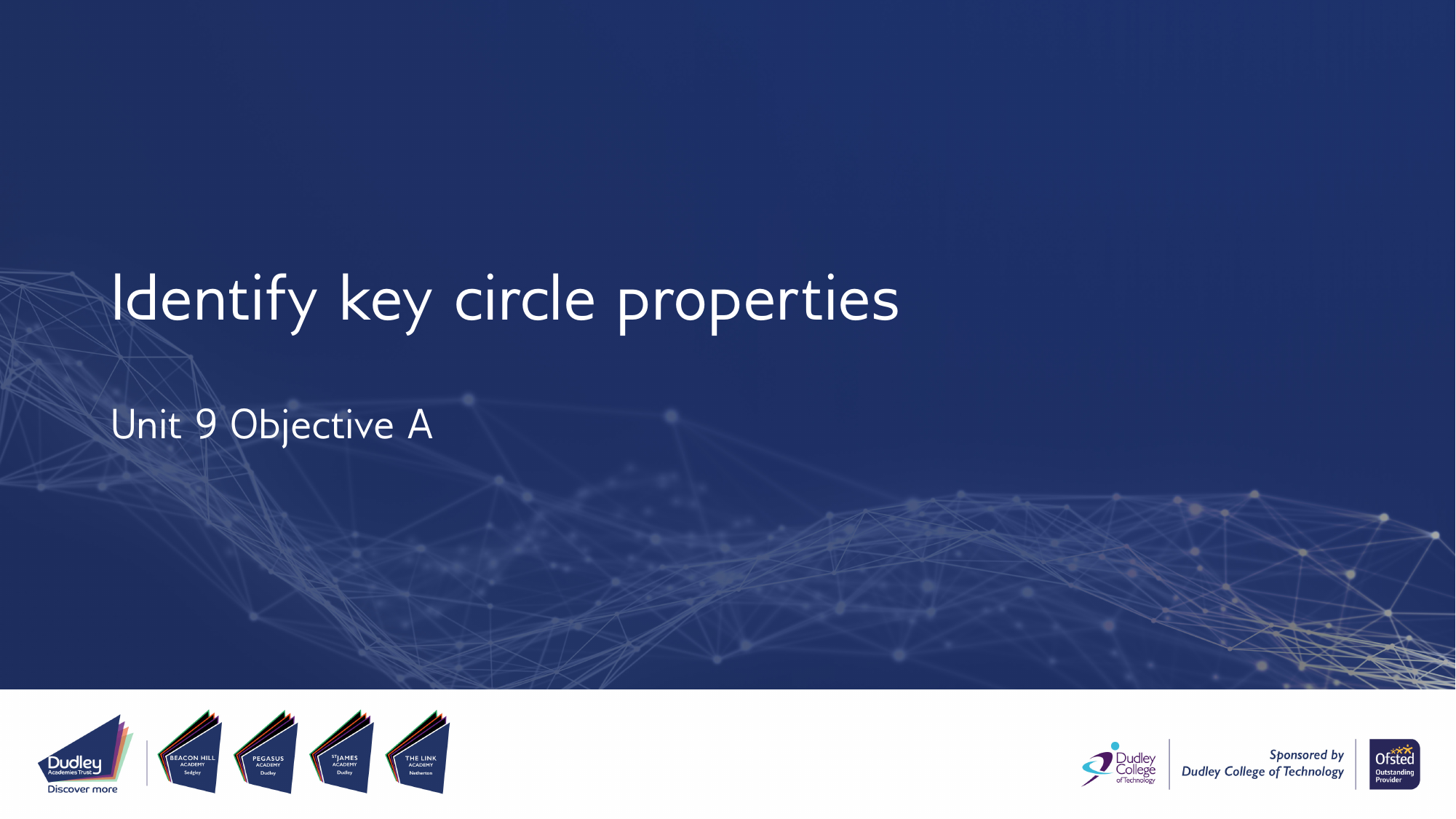

# Identify key circle properties
Unit 9 Objective A